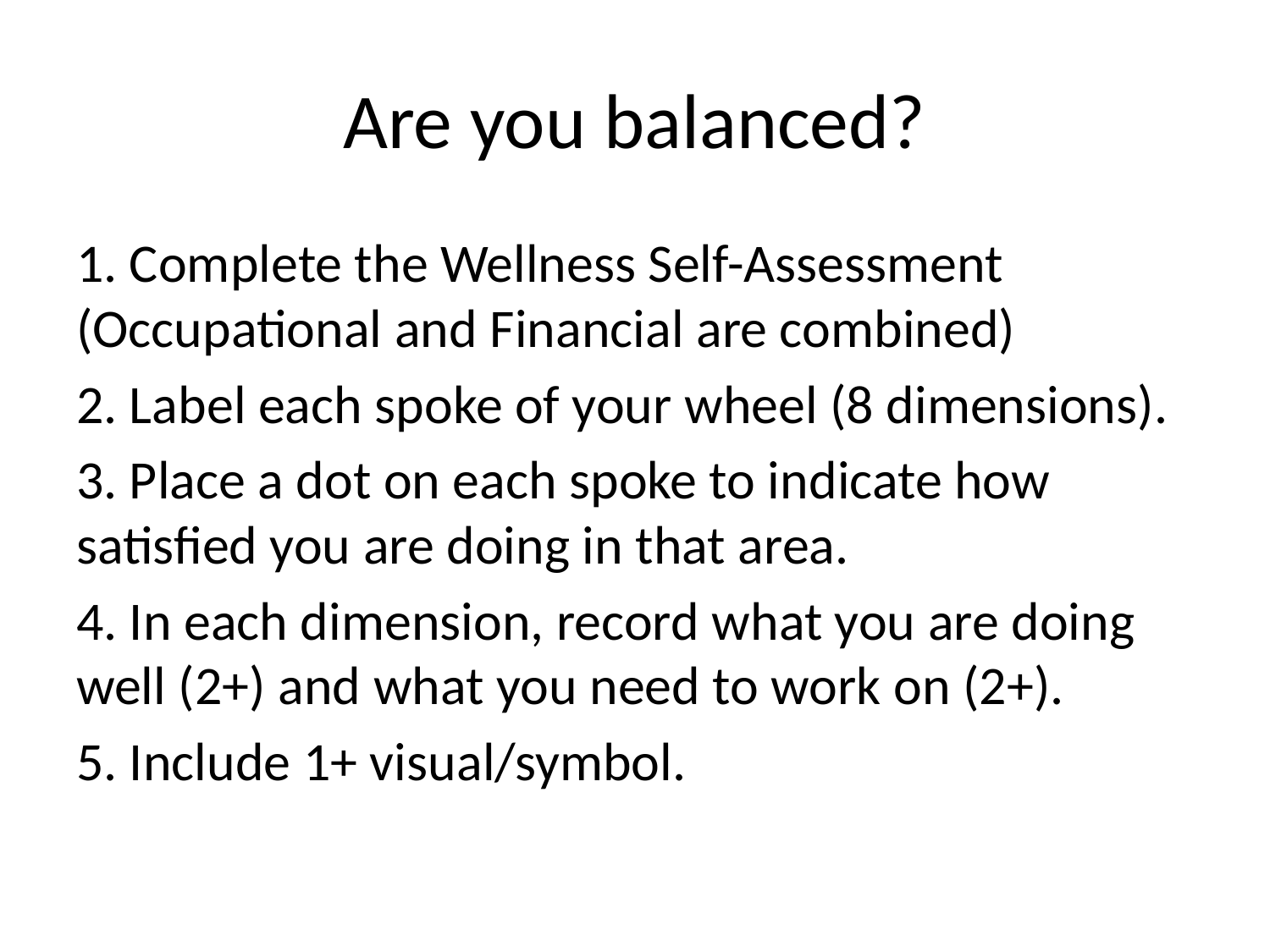

# Are you balanced?
1. Complete the Wellness Self-Assessment (Occupational and Financial are combined)
2. Label each spoke of your wheel (8 dimensions).
3. Place a dot on each spoke to indicate how satisfied you are doing in that area.
4. In each dimension, record what you are doing well (2+) and what you need to work on (2+).
5. Include 1+ visual/symbol.